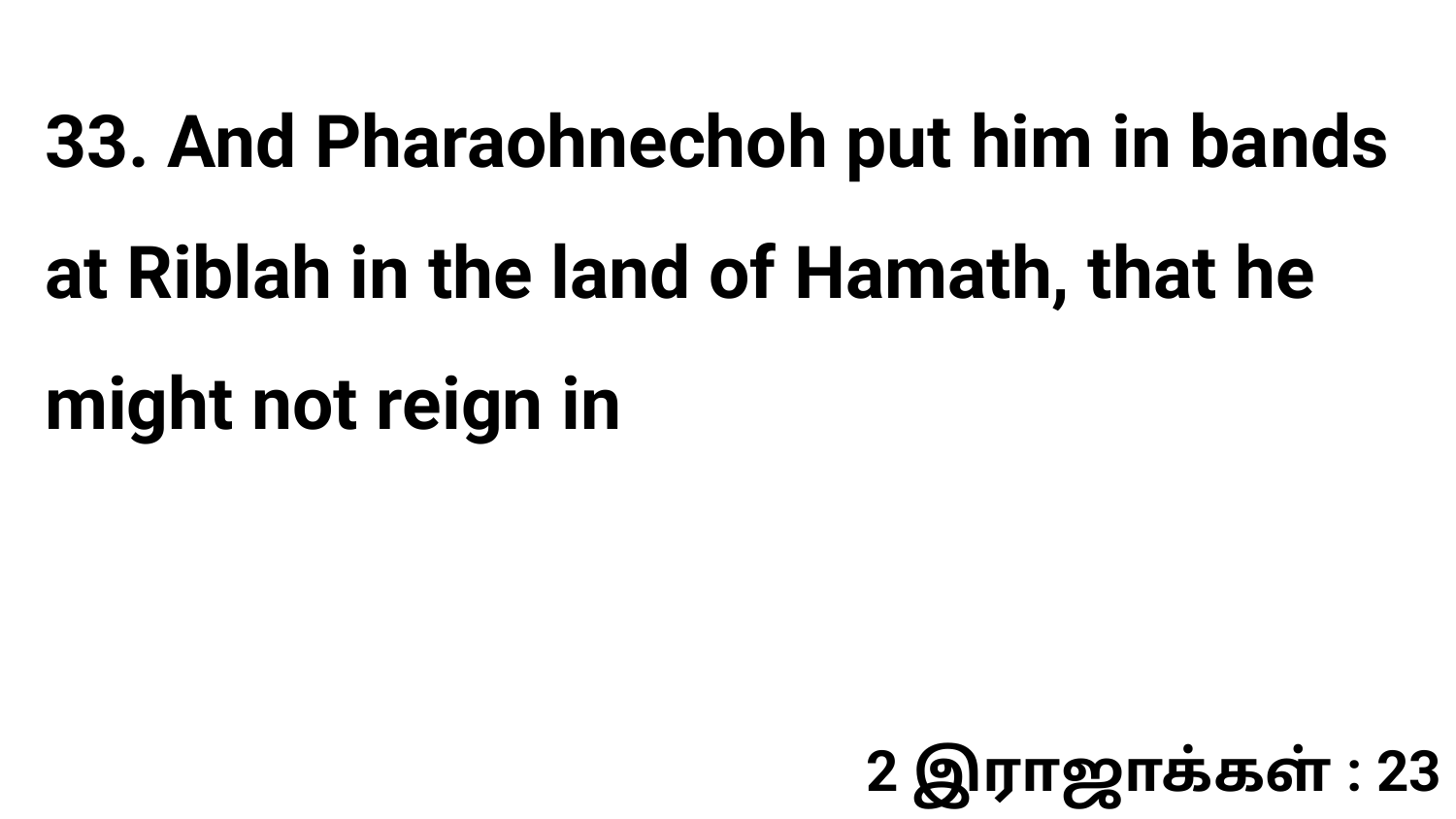

33. And Pharaohnechoh put him in bands at Riblah in the land of Hamath, that he might not reign in
2 இராஜாக்கள் : 23